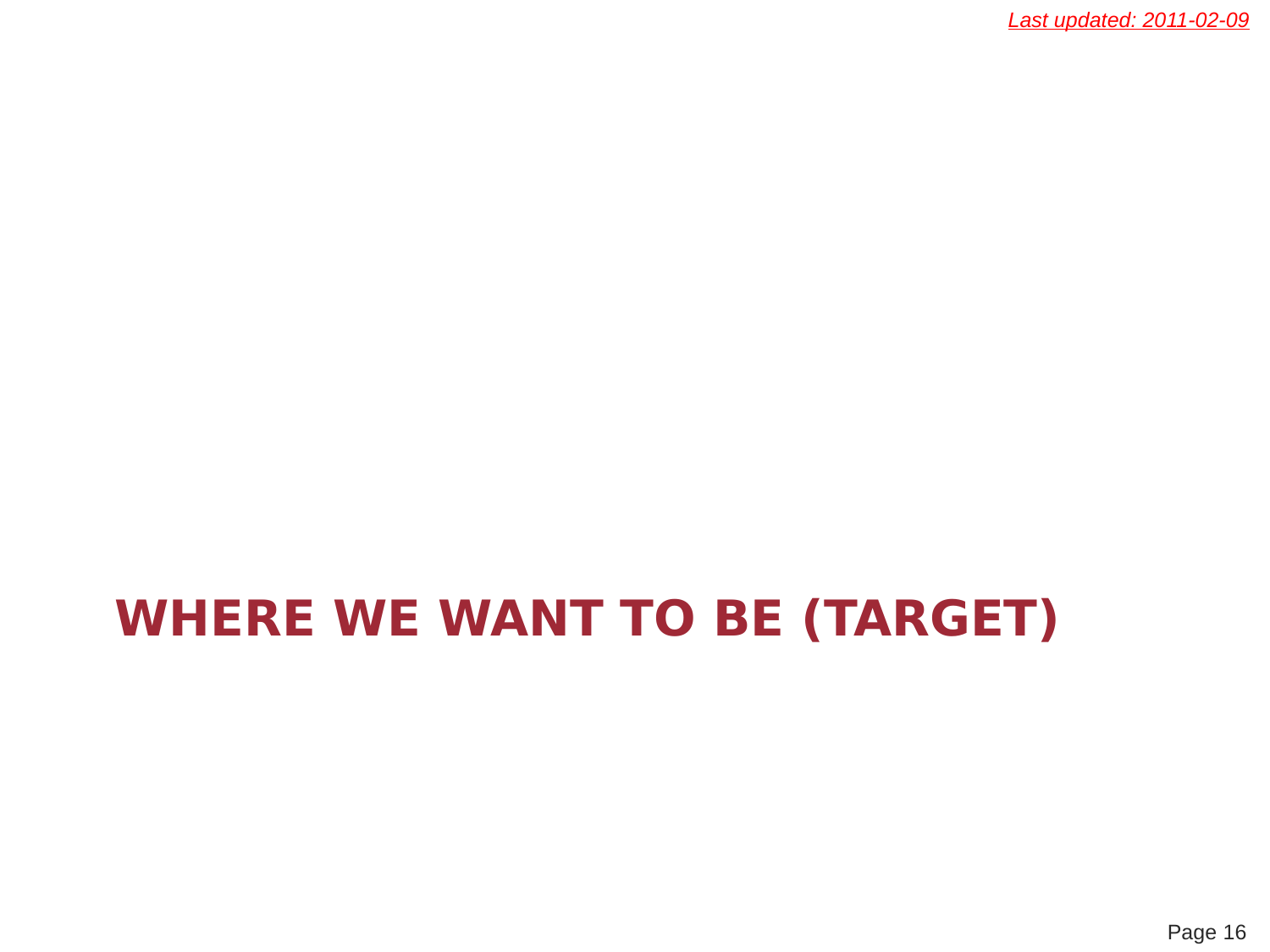

Last updated: 2011-02-09
# Where we want to be (target)